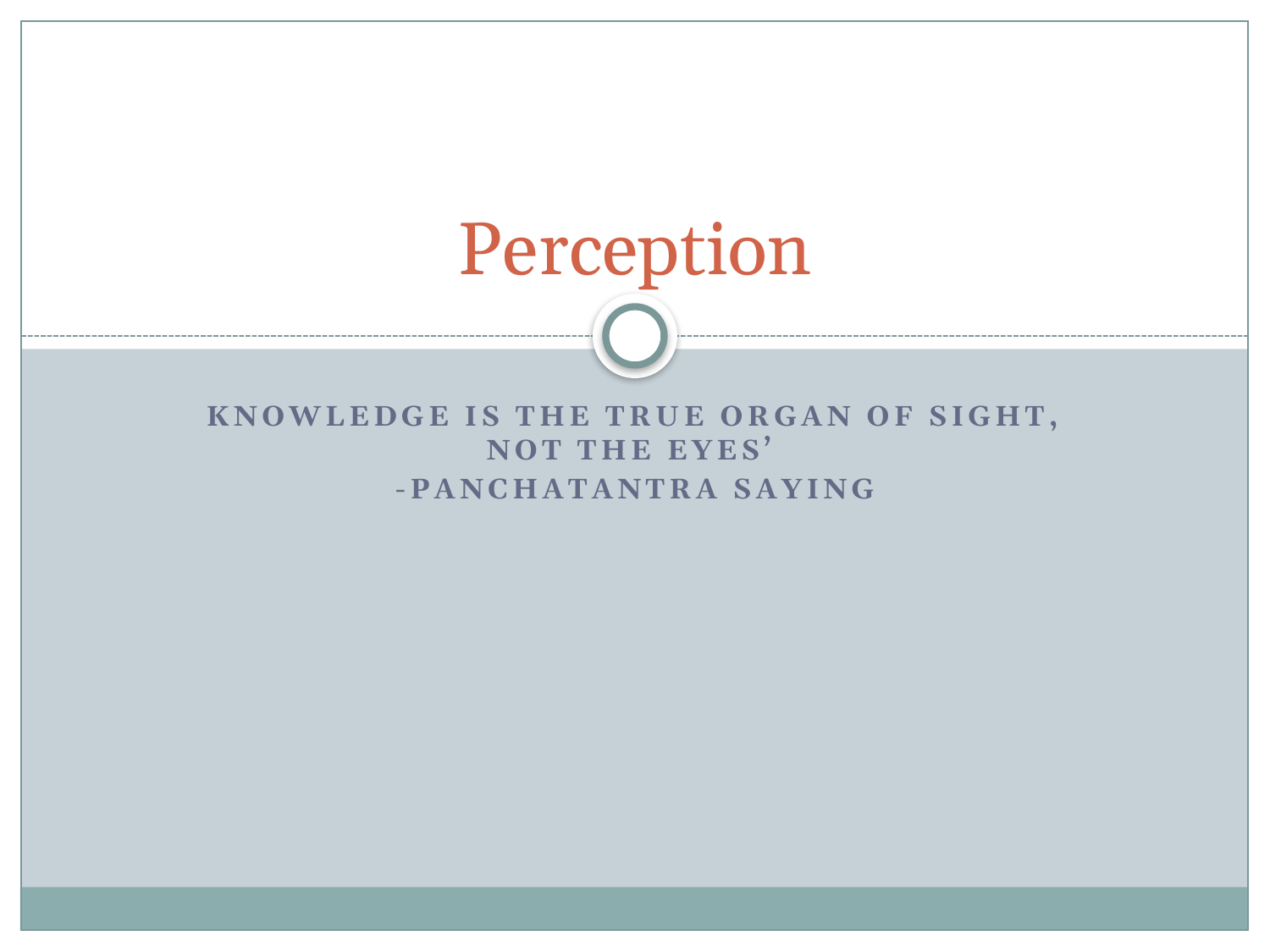

# Perception
Knowledge is the true organ of sight, not the eyes’
-Panchatantra saying